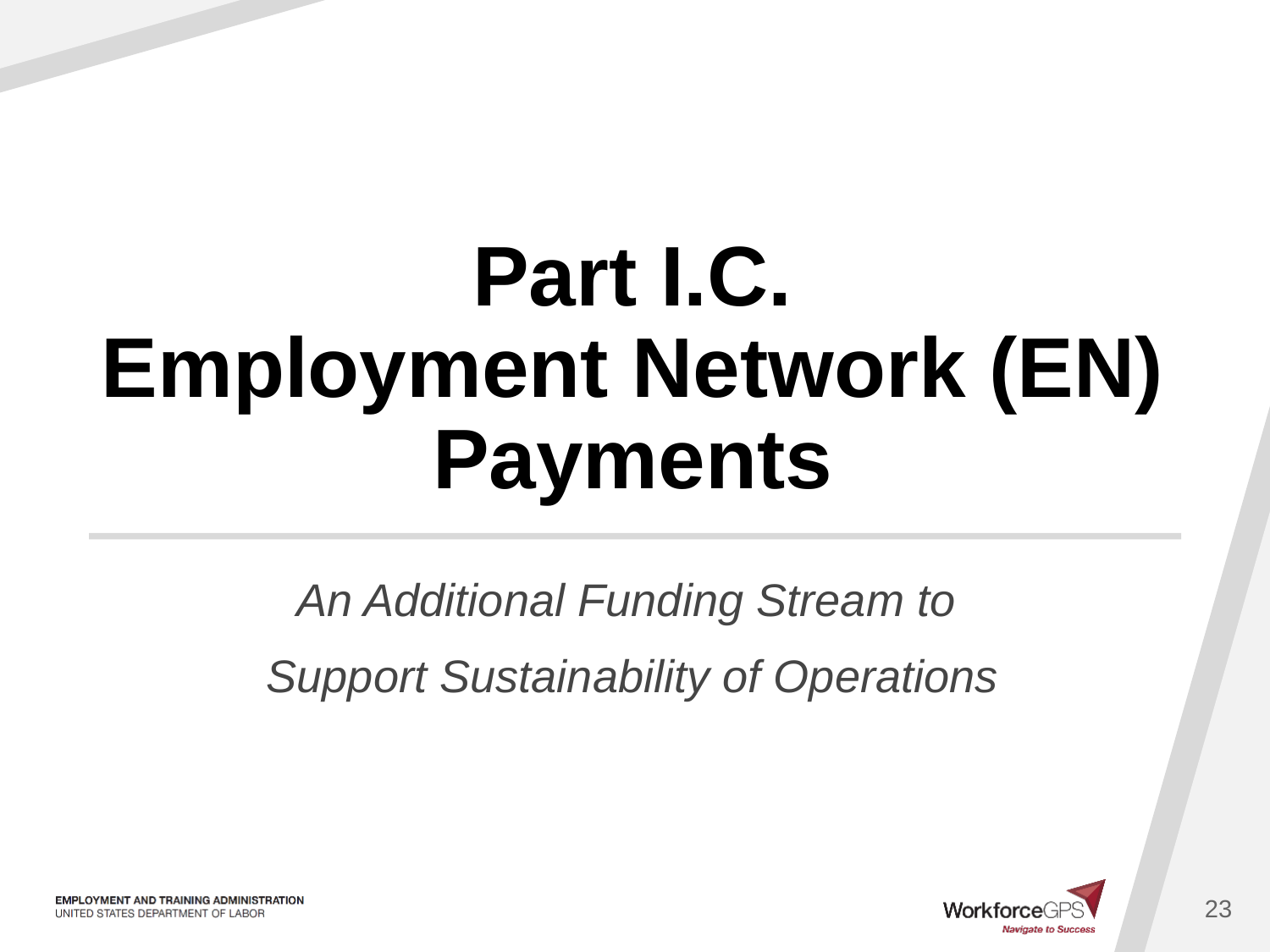

# Part I.C. Employment Network (EN) Payments
An Additional Funding Stream to
Support Sustainability of Operations

23